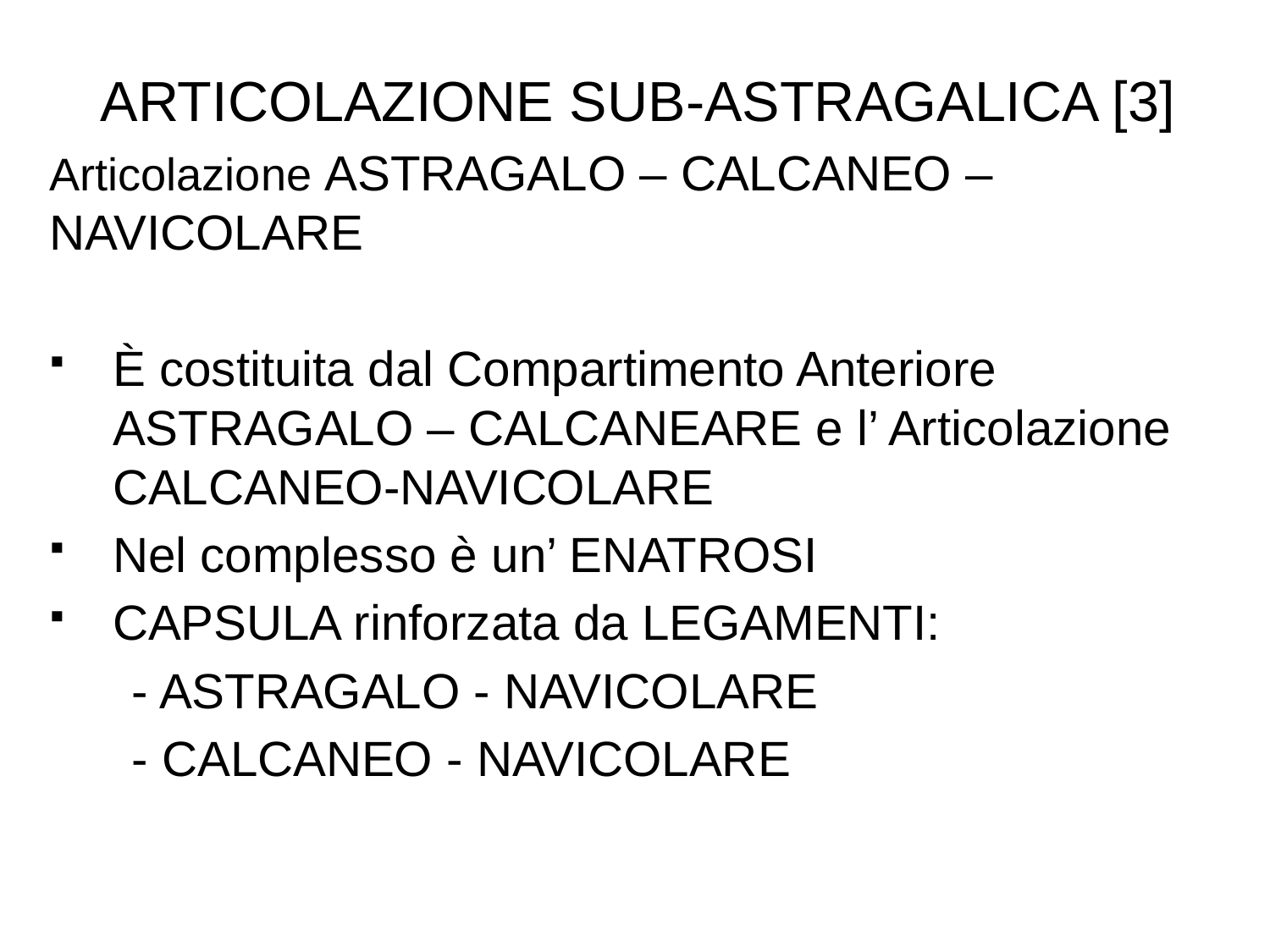

ARTICOLAZIONE SUB-ASTRAGALICA [3]
Articolazione ASTRAGALO – CALCANEO –NAVICOLARE

È costituita dal Compartimento Anteriore ASTRAGALO – CALCANEARE e l’ Articolazione CALCANEO-NAVICOLARE
Nel complesso è un’ ENATROSI
CAPSULA rinforzata da LEGAMENTI:
      - ASTRAGALO - NAVICOLARE
      - CALCANEO - NAVICOLARE